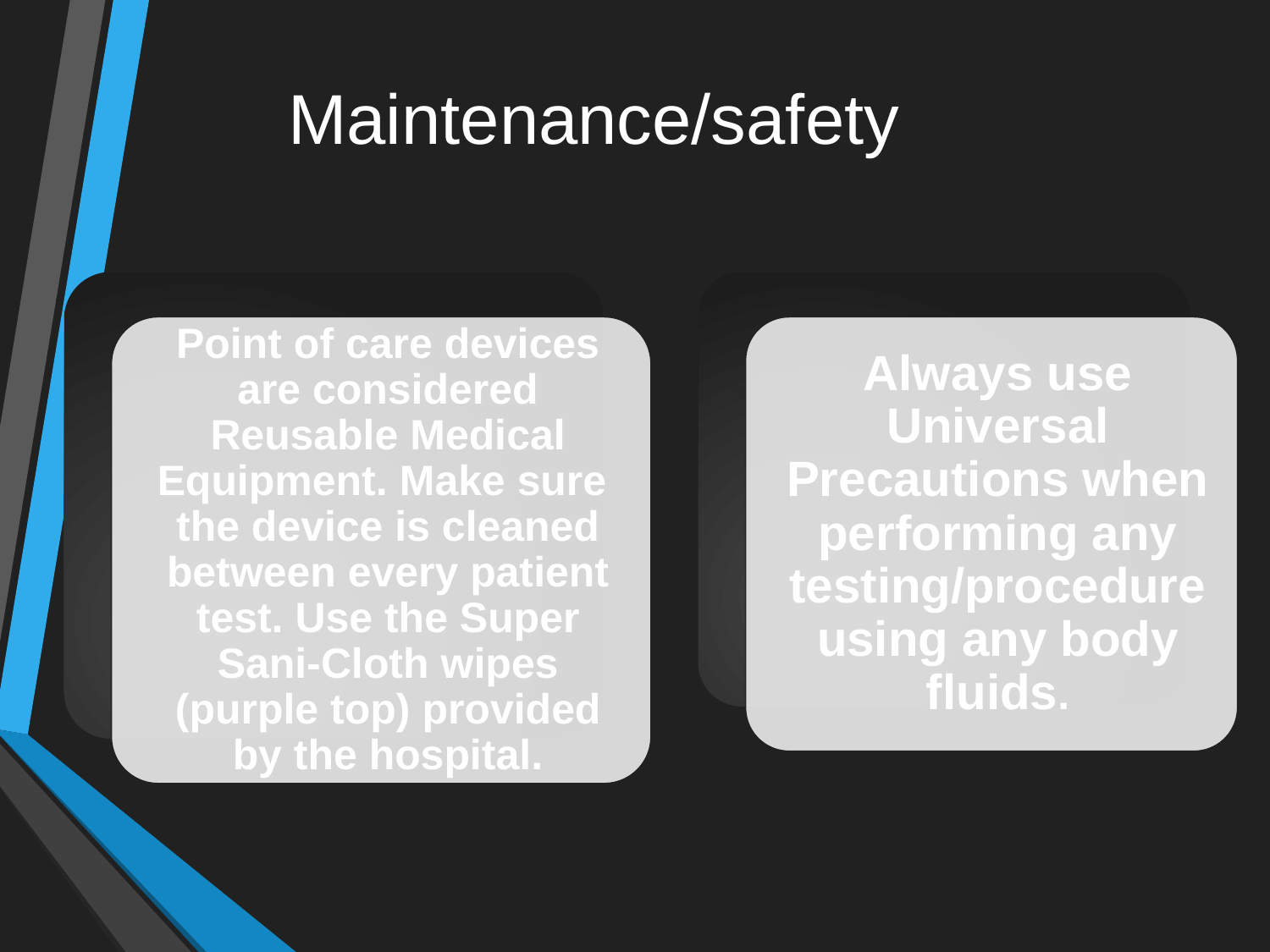

# Maintenance/safety
Point of care devices are considered Reusable Medical Equipment. Make sure  the device is cleaned between every patient test. Use the Super Sani-Cloth wipes (purple top) provided by the hospital.
Always use Universal Precautions when performing any testing/procedure using any body fluids.